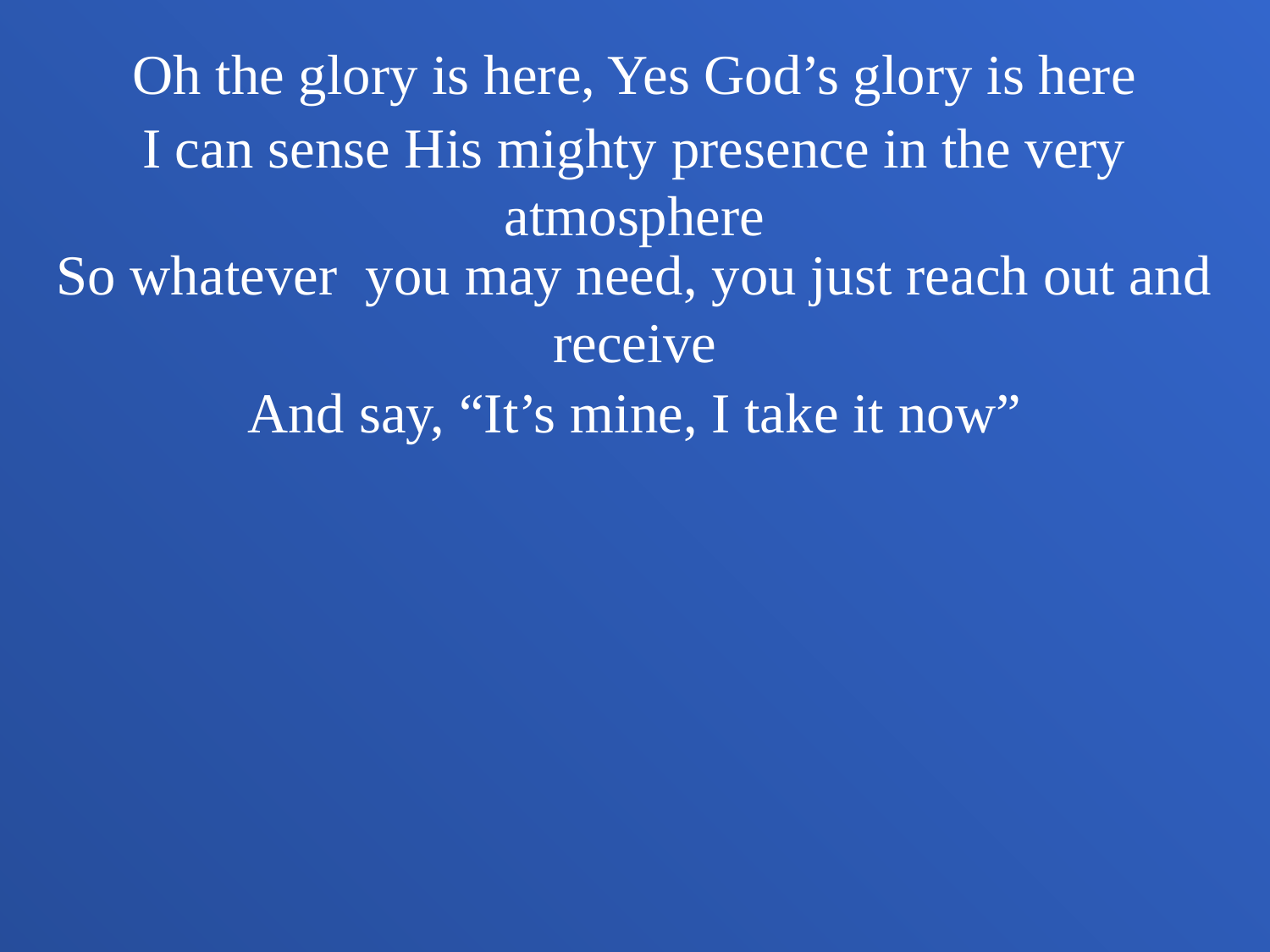

Oh the glory is here, Yes God’s glory is here
I can sense His mighty presence in the very atmosphere
So whatever  you may need, you just reach out and receive
And say, “It’s mine, I take it now”